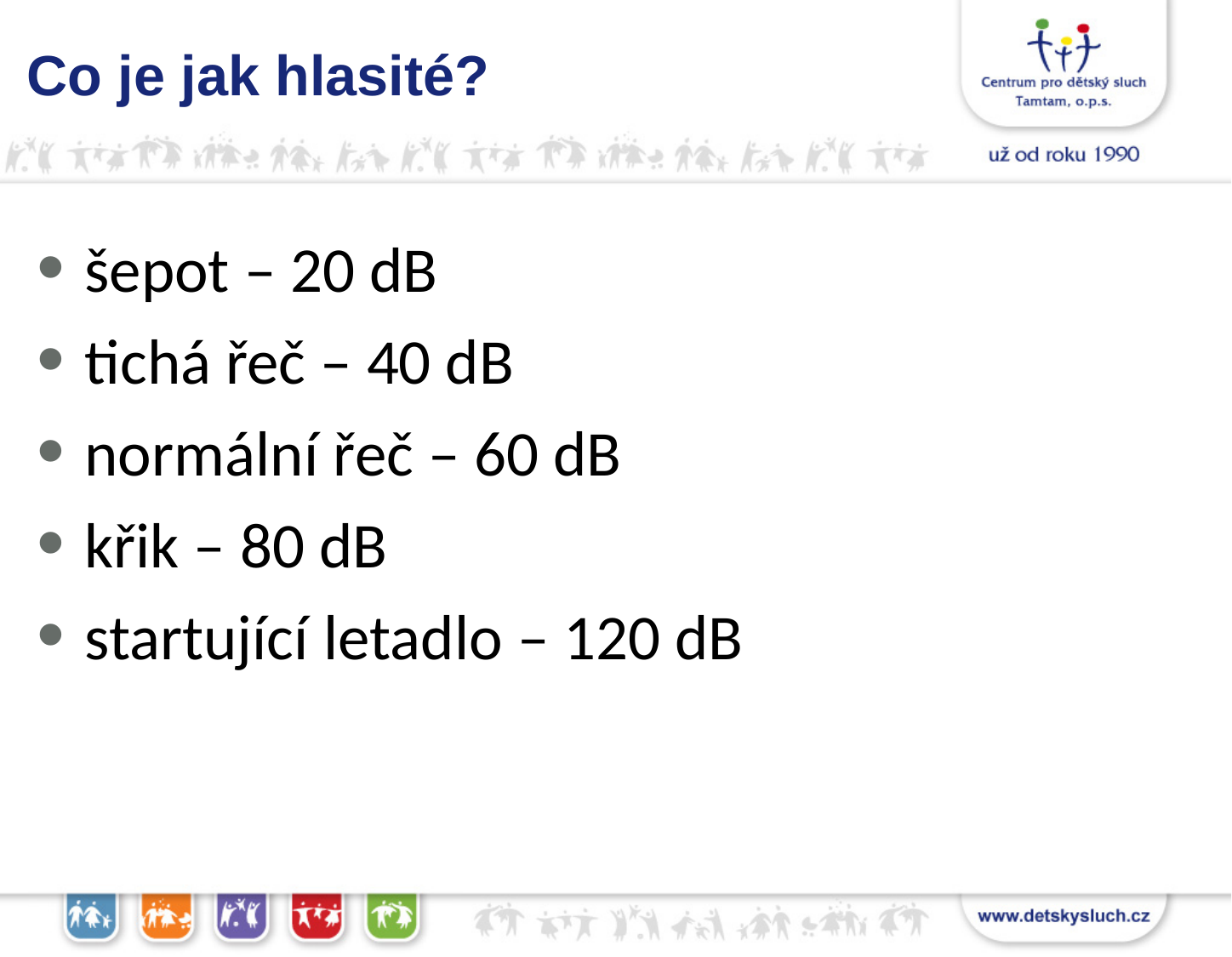

Co je jak hlasité?

šepot – 20 dB
tichá řeč – 40 dB
normální řeč – 60 dB
křik – 80 dB
startující letadlo – 120 dB